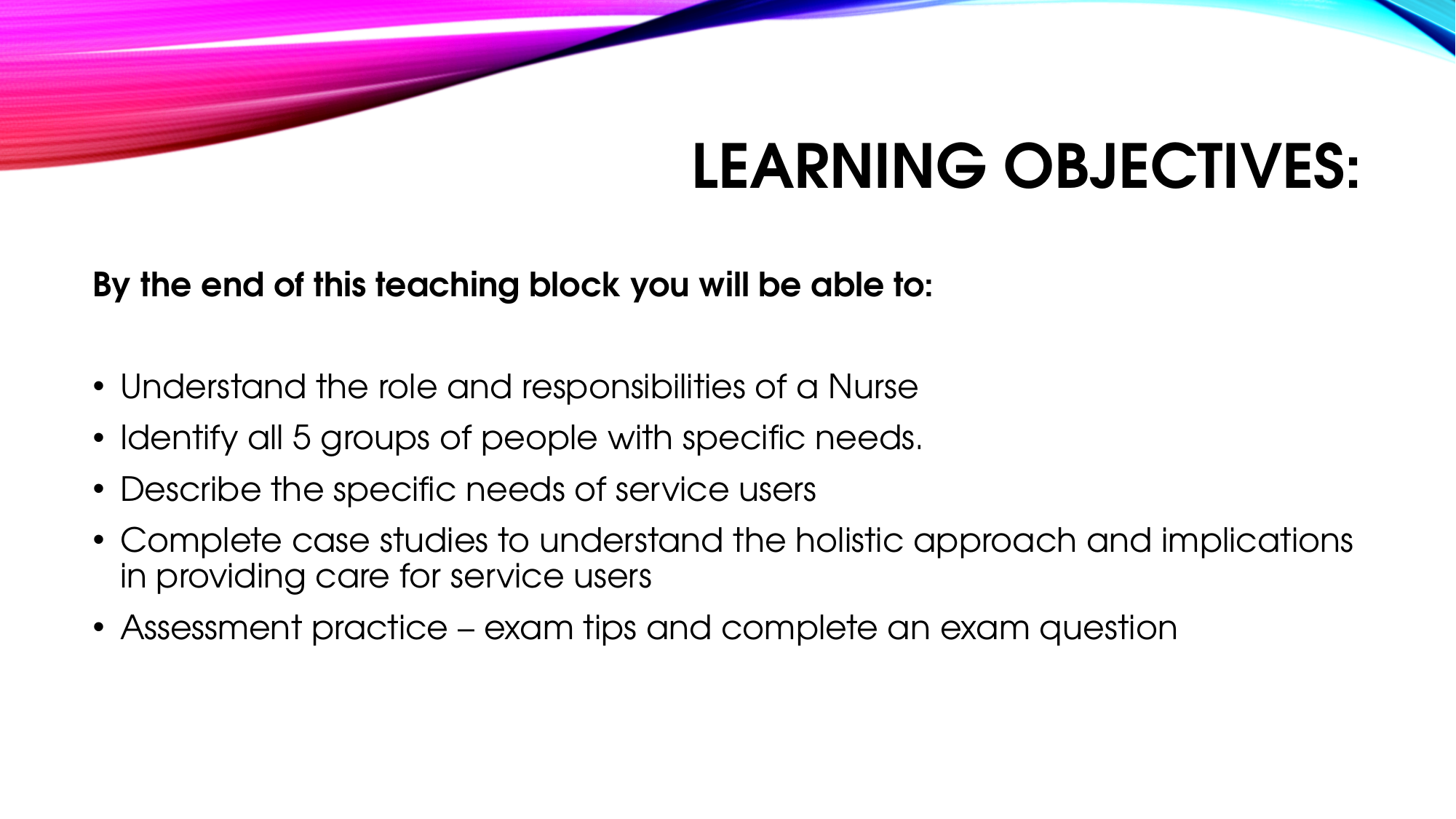

# Learning Objectives:
By the end of this teaching block you will be able to:

Understand the role and responsibilities of a Nurse
Identify all 5 groups of people with specific needs.
Describe the specific needs of service users
Complete case studies to understand the holistic approach and implications in providing care for service users
Assessment practice – exam tips and complete an exam question